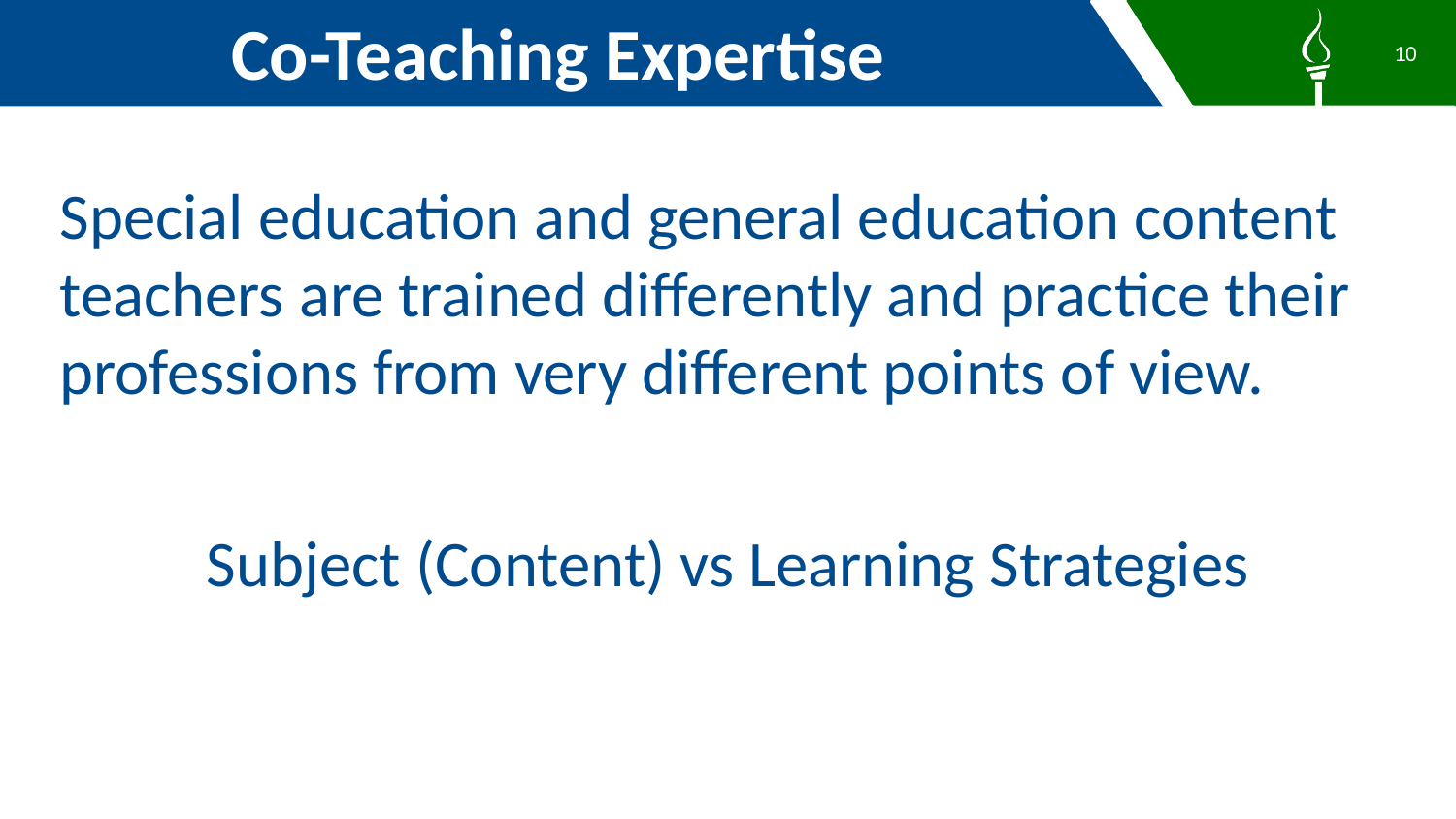

Co-Teaching Expertise
10
Special education and general education content teachers are trained differently and practice their professions from very different points of view.

Subject (Content) vs Learning Strategies